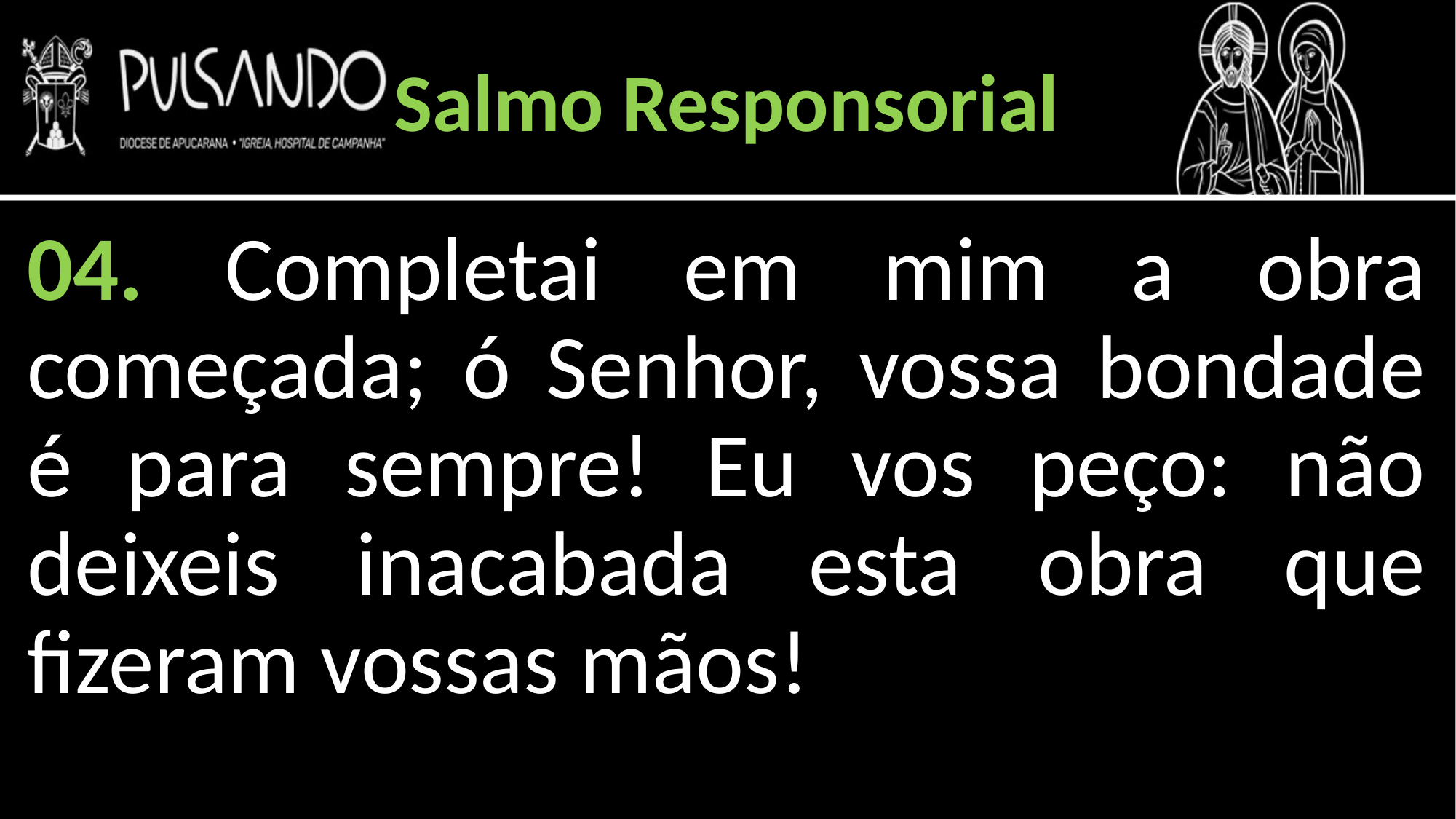

Salmo Responsorial
04. Completai em mim a obra começada; ó Senhor, vossa bondade é para sempre! Eu vos peço: não deixeis inacabada esta obra que fizeram vossas mãos!